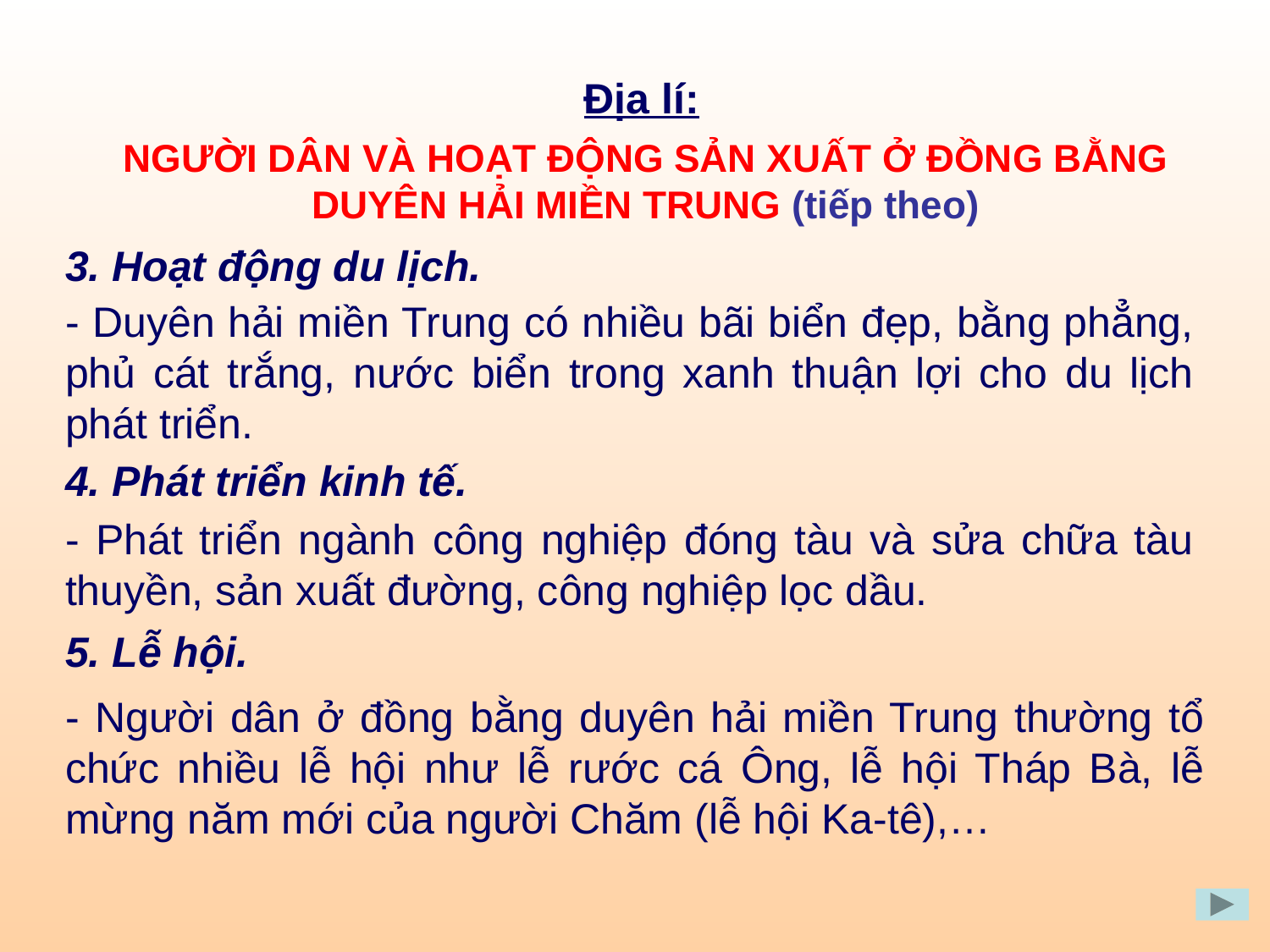

Địa lí:
NGƯỜI DÂN VÀ HOẠT ĐỘNG SẢN XUẤT Ở ĐỒNG BẰNG DUYÊN HẢI MIỀN TRUNG (tiếp theo)
3. Hoạt động du lịch.

- Duyên hải miền Trung có nhiều bãi biển đẹp, bằng phẳng, phủ cát trắng, nước biển trong xanh thuận lợi cho du lịch phát triển.
4. Phát triển kinh tế.
- Phát triển ngành công nghiệp đóng tàu và sửa chữa tàu thuyền, sản xuất đường, công nghiệp lọc dầu.
5. Lễ hội.
- Người dân ở đồng bằng duyên hải miền Trung thường tổ chức nhiều lễ hội như lễ rước cá Ông, lễ hội Tháp Bà, lễ mừng năm mới của người Chăm (lễ hội Ka-tê),…